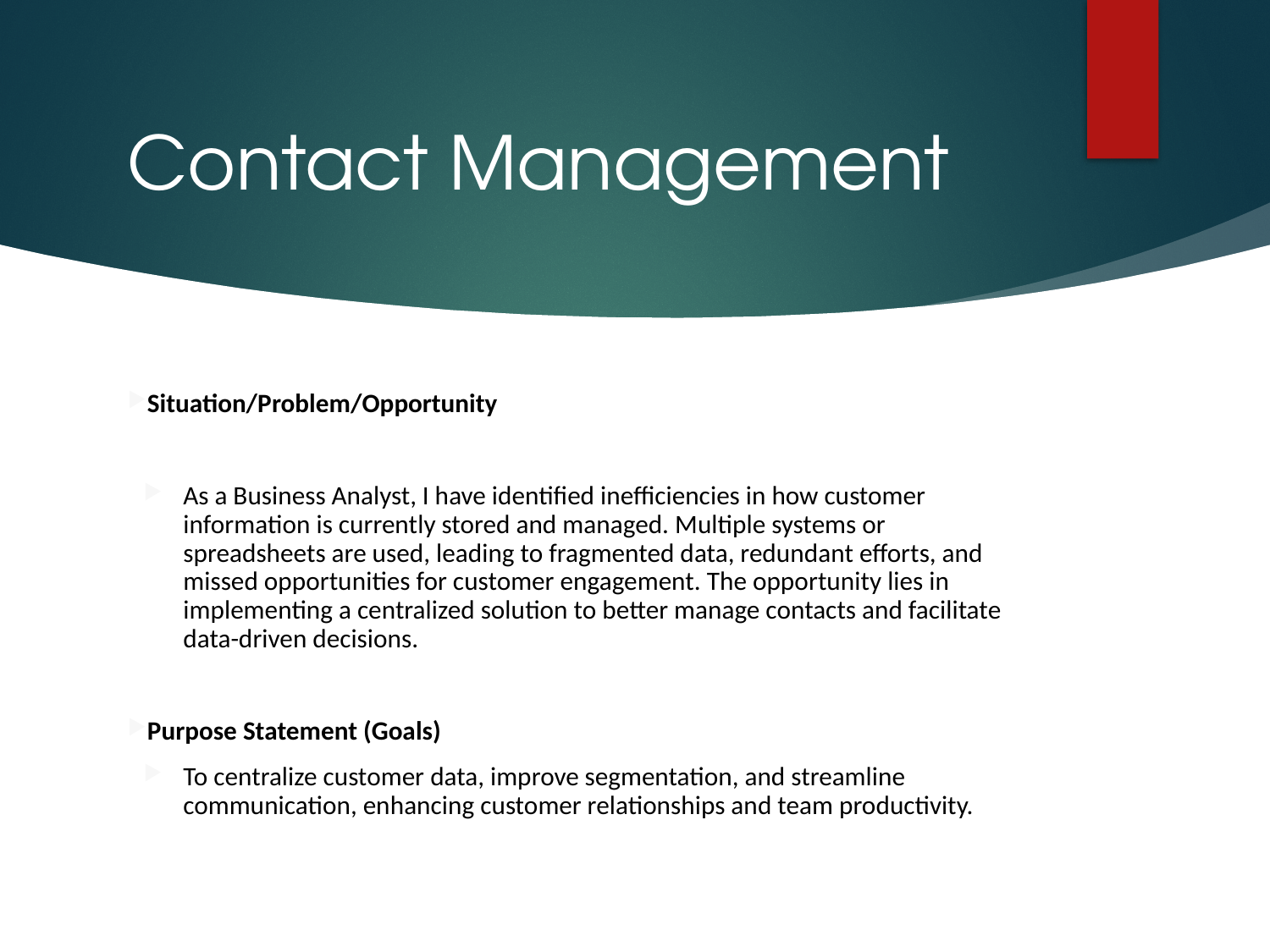

# Contact Management

Situation/Problem/Opportunity

As a Business Analyst, I have identified inefficiencies in how customer information is currently stored and managed. Multiple systems or spreadsheets are used, leading to fragmented data, redundant efforts, and missed opportunities for customer engagement. The opportunity lies in implementing a centralized solution to better manage contacts and facilitate data-driven decisions.

Purpose Statement (Goals)
To centralize customer data, improve segmentation, and streamline communication, enhancing customer relationships and team productivity.